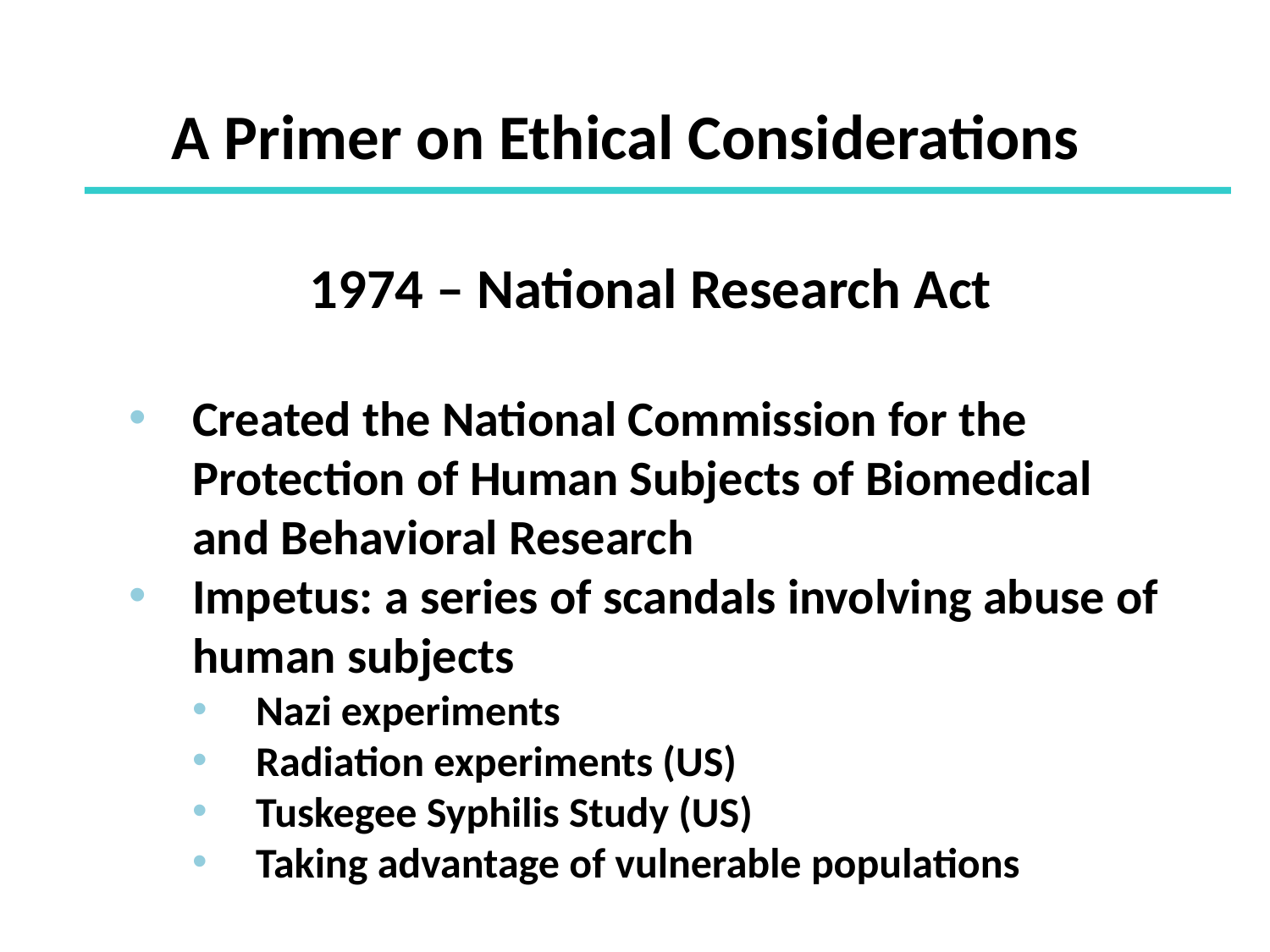

# A Primer on Ethical Considerations

1974 – National Research Act

Created the National Commission for the Protection of Human Subjects of Biomedical and Behavioral Research
Impetus: a series of scandals involving abuse of human subjects
Nazi experiments
Radiation experiments (US)
Tuskegee Syphilis Study (US)
Taking advantage of vulnerable populations